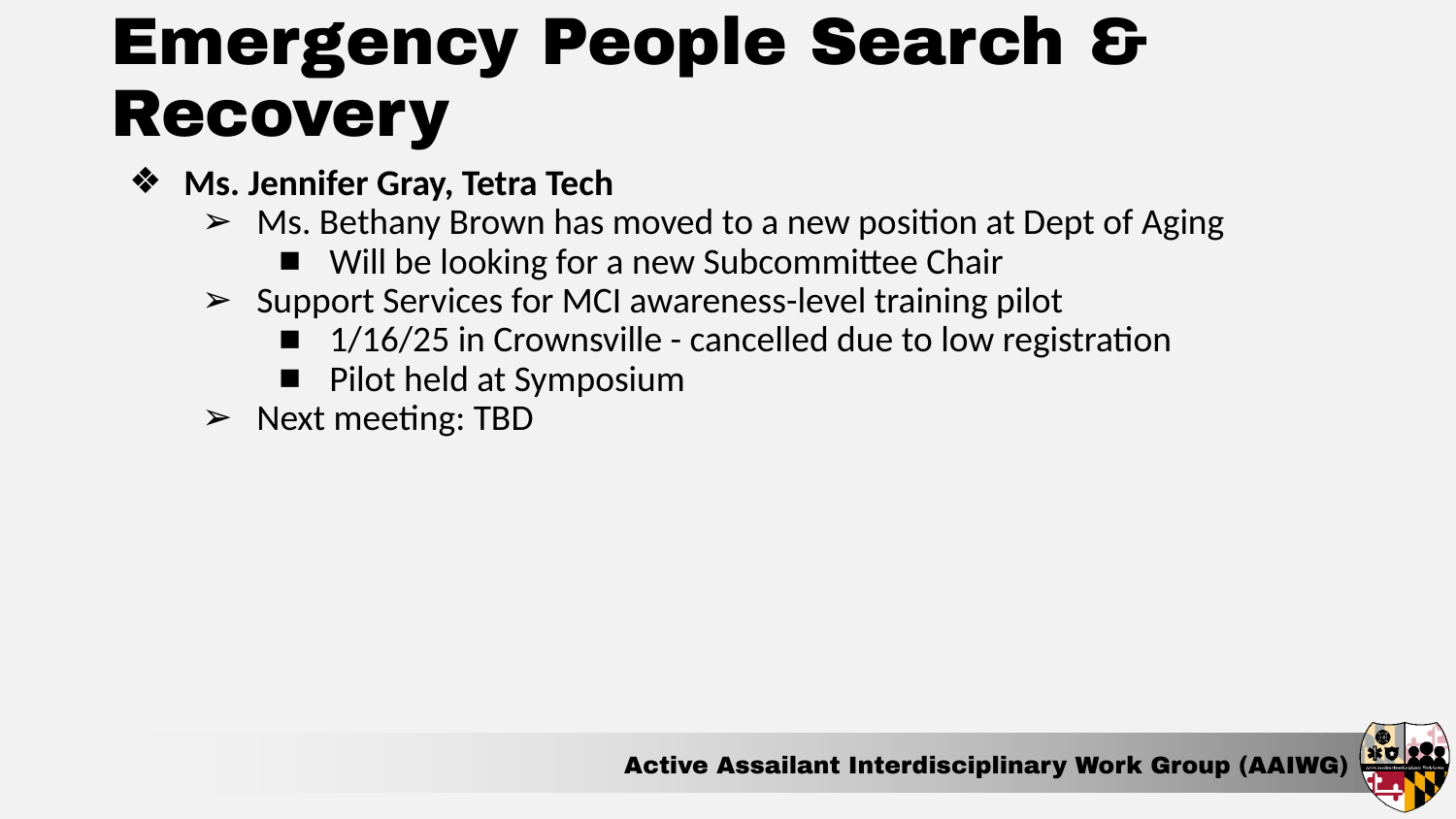

# Emergency People Search & Recovery
Ms. Jennifer Gray, Tetra Tech
Ms. Bethany Brown has moved to a new position at Dept of Aging
Will be looking for a new Subcommittee Chair
Support Services for MCI awareness-level training pilot
1/16/25 in Crownsville - cancelled due to low registration
Pilot held at Symposium
Next meeting: TBD